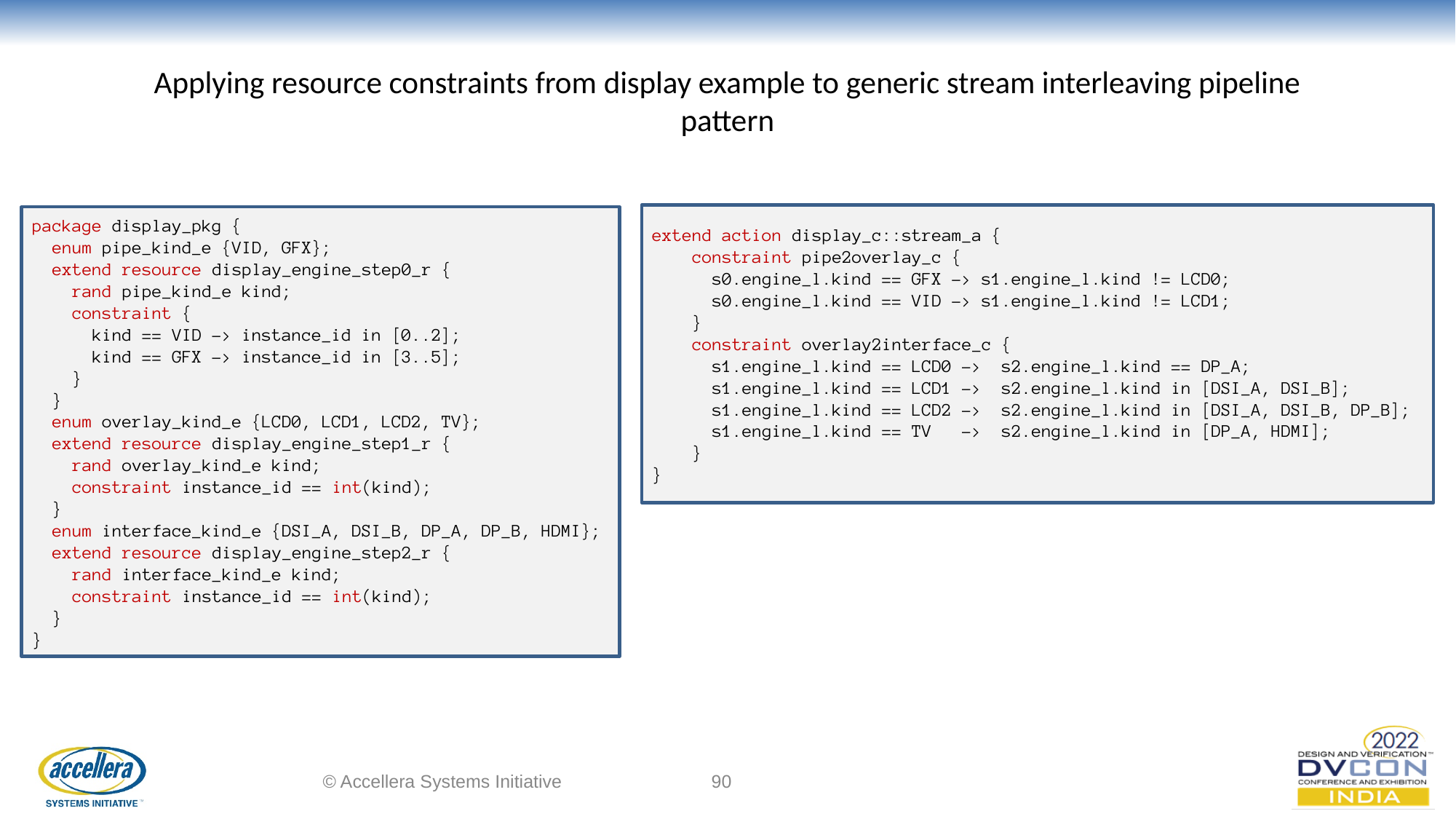

# Applying resource constraints from display example to generic stream interleaving pipeline pattern
extend action display_c::stream_a {
    constraint pipe2overlay_c {
      s0.engine_l.kind == GFX -> s1.engine_l.kind != LCD0;
      s0.engine_l.kind == VID -> s1.engine_l.kind != LCD1;
    }
    constraint overlay2interface_c {
      s1.engine_l.kind == LCD0 ->  s2.engine_l.kind == DP_A;
      s1.engine_l.kind == LCD1 ->  s2.engine_l.kind in [DSI_A, DSI_B];
      s1.engine_l.kind == LCD2 ->  s2.engine_l.kind in [DSI_A, DSI_B, DP_B];
      s1.engine_l.kind == TV   ->  s2.engine_l.kind in [DP_A, HDMI];
    }
}
package display_pkg {
  enum pipe_kind_e {VID, GFX};
  extend resource display_engine_step0_r {
    rand pipe_kind_e kind;
    constraint {
      kind == VID -> instance_id in [0..2];
      kind == GFX -> instance_id in [3..5];
    }
  }
  enum overlay_kind_e {LCD0, LCD1, LCD2, TV};
  extend resource display_engine_step1_r {
    rand overlay_kind_e kind;
    constraint instance_id == int(kind);
  }
  enum interface_kind_e {DSI_A, DSI_B, DP_A, DP_B, HDMI};
  extend resource display_engine_step2_r {
    rand interface_kind_e kind;
    constraint instance_id == int(kind);
  }
}
© Accellera Systems Initiative
90